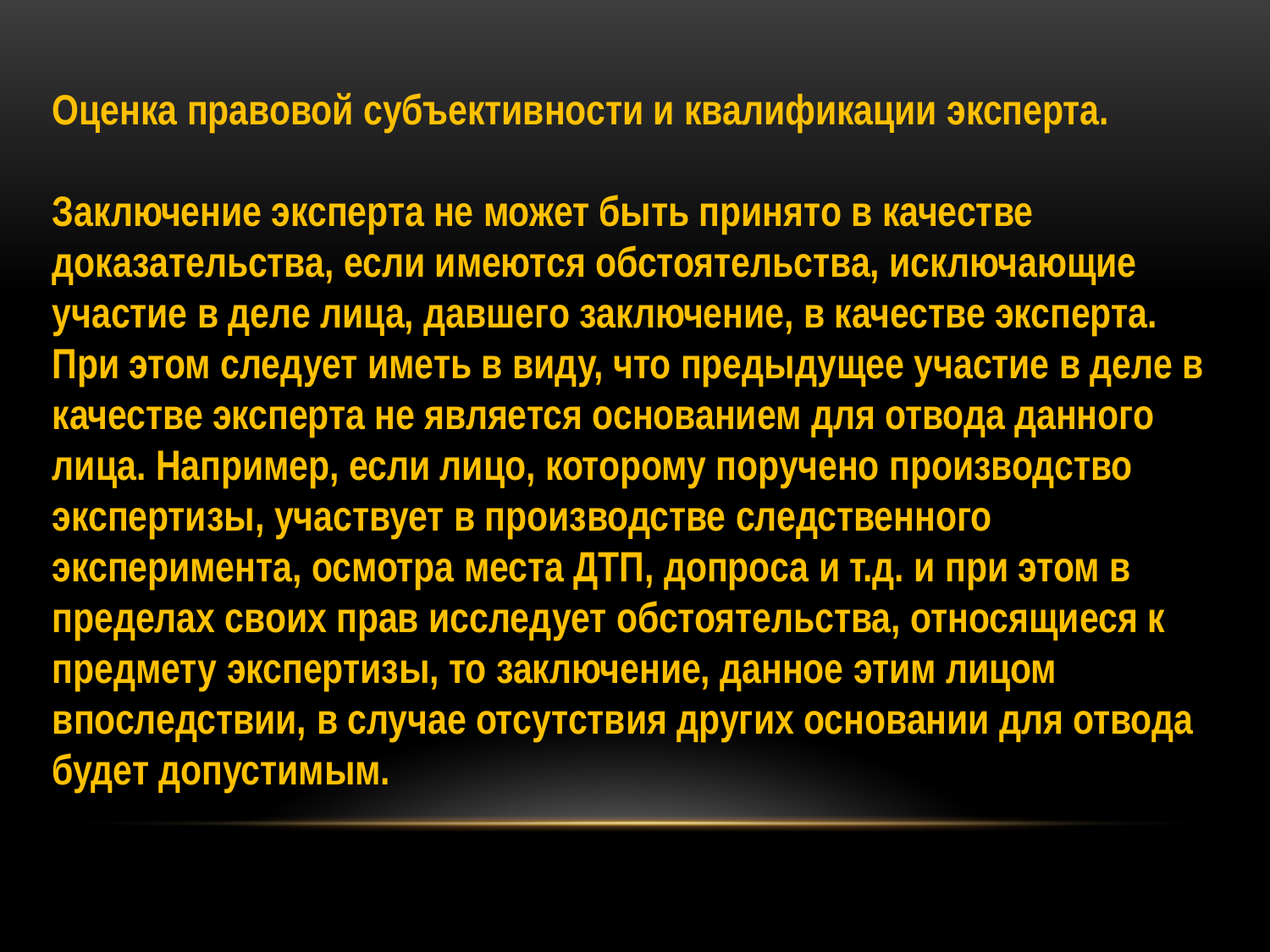

Оценка правовой субъективности и квалификации эксперта.

Заключение эксперта не может быть принято в качестве доказательства, если имеются обстоятельства, исключающие участие в деле лица, давшего заключение, в качестве эксперта. При этом следует иметь в виду, что предыдущее участие в деле в качестве эксперта не является основанием для отвода данного лица. Например, если лицо, которому поручено производство экспертизы, участвует в производстве следственного эксперимента, осмотра места ДТП, допроса и т.д. и при этом в пределах своих прав исследует обстоятельства, относящиеся к предмету экспертизы, то заключение, данное этим лицом впоследствии, в случае отсутствия других основании для отвода будет допустимым.